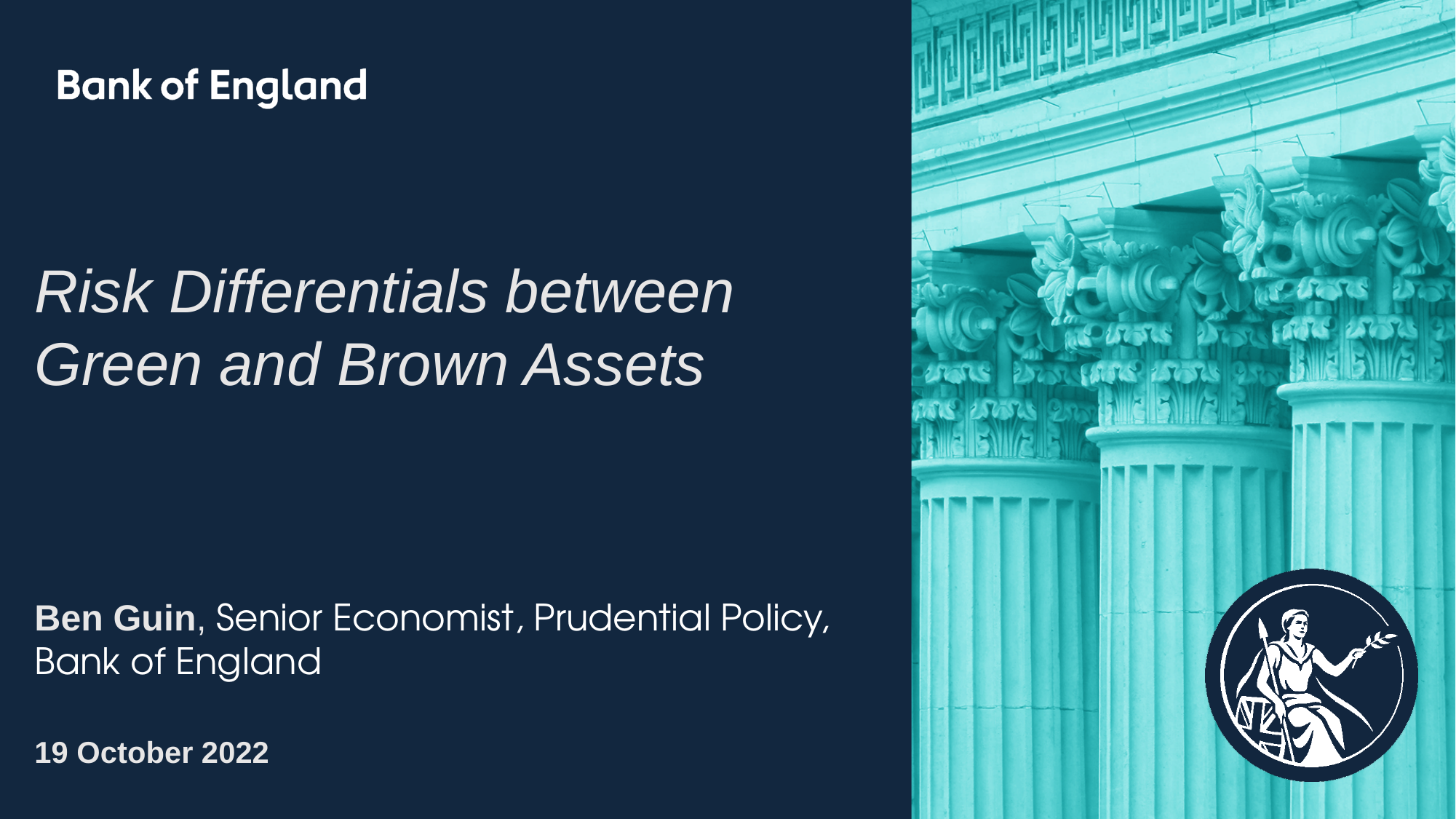

Risk Differentials between Green and Brown Assets

Ben Guin, Senior Economist, Prudential Policy, Bank of England

19 October 2022